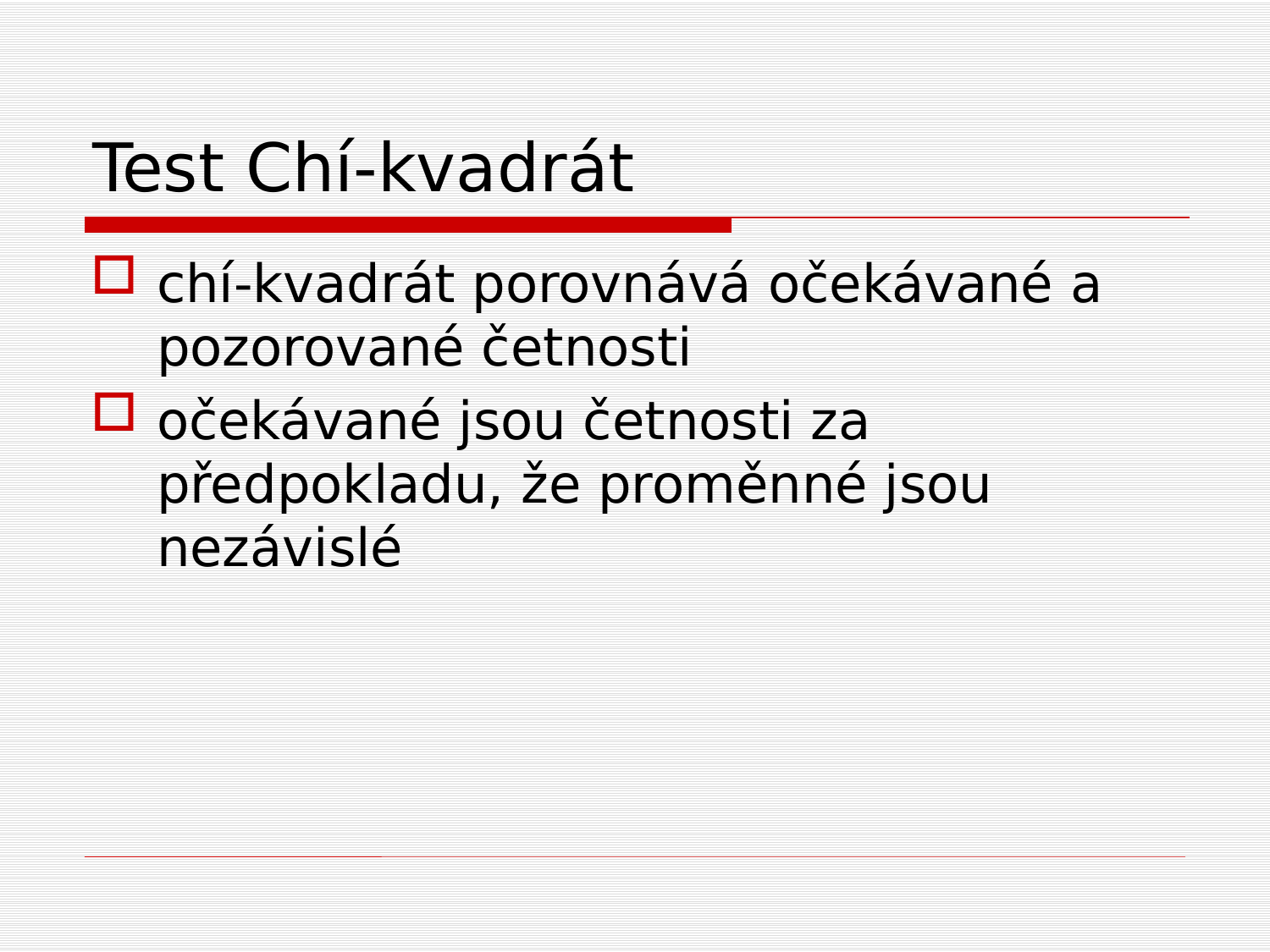

# Test Chí-kvadrát
chí-kvadrát porovnává očekávané a pozorované četnosti
očekávané jsou četnosti za předpokladu, že proměnné jsou nezávislé